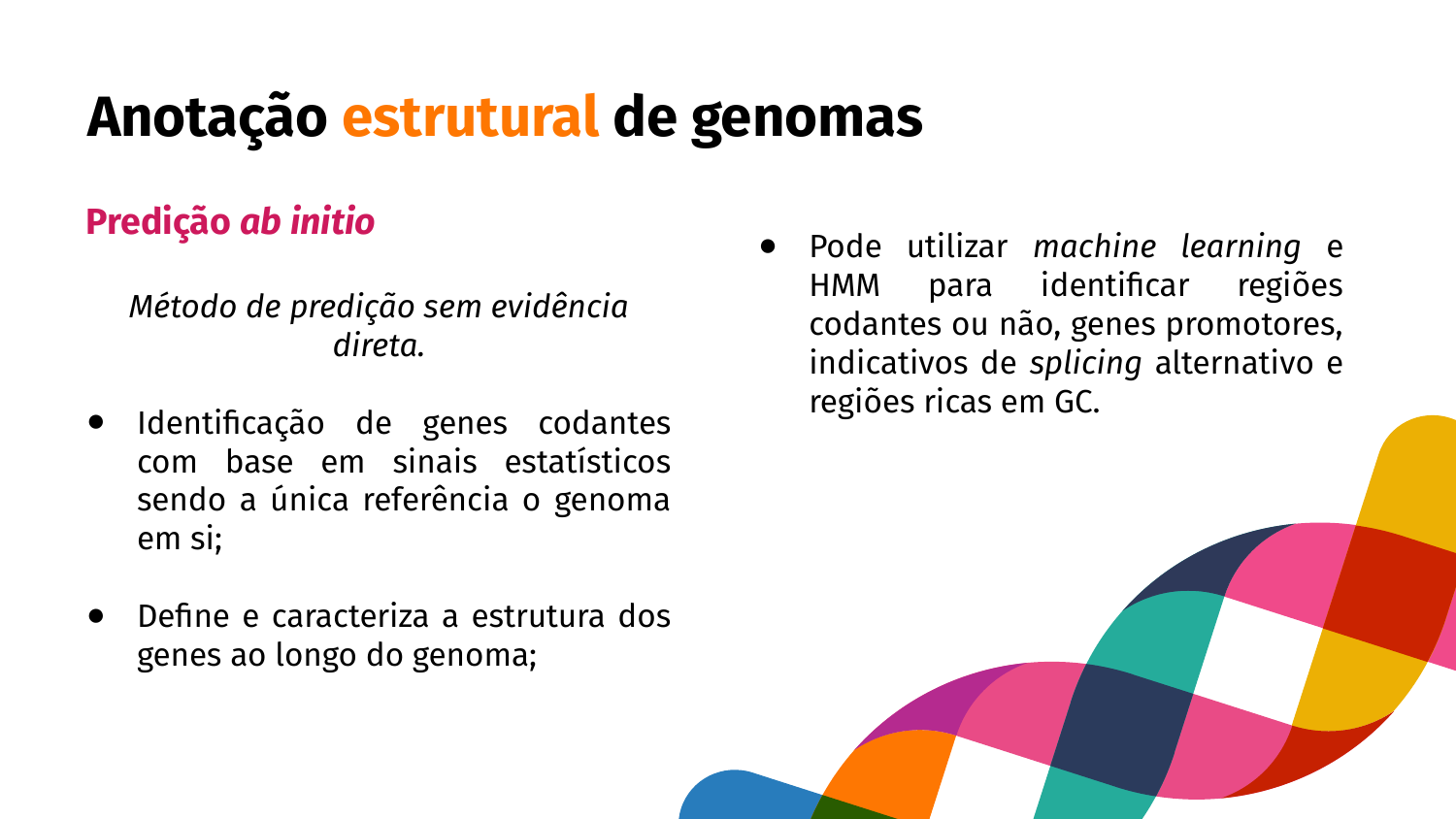

# Anotação estrutural de genomas
Predição ab initio

Método de predição sem evidência direta.

Identificação de genes codantes com base em sinais estatísticos sendo a única referência o genoma em si;

Define e caracteriza a estrutura dos genes ao longo do genoma;
Pode utilizar machine learning e HMM para identificar regiões codantes ou não, genes promotores, indicativos de splicing alternativo e regiões ricas em GC.